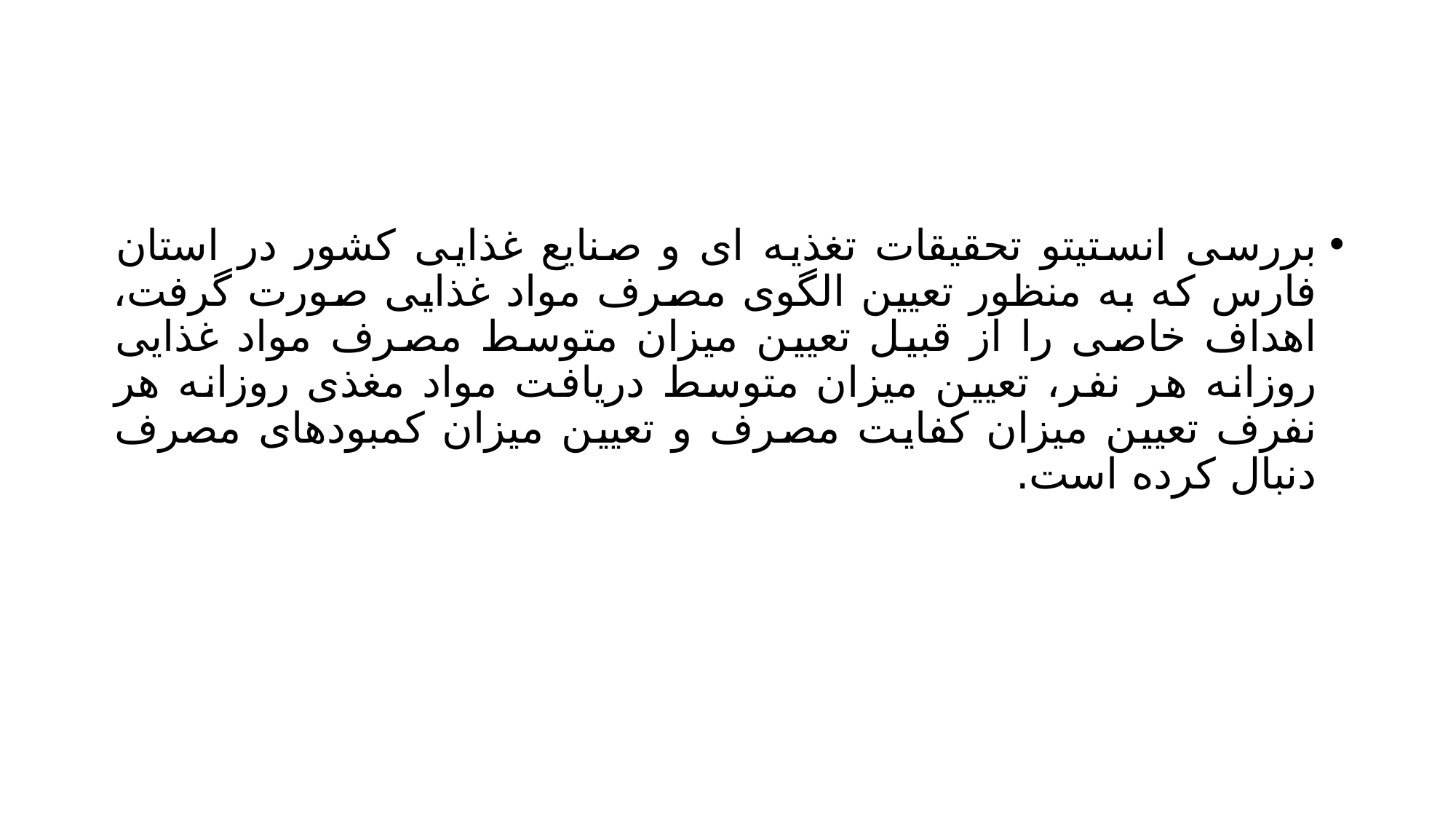

#
بررسی انستیتو تحقیقات تغذیه ای و صنایع غذایی کشور در استان فارس که به منظور تعیین الگوی مصرف مواد غذایی صورت گرفت، اهداف خاصی را از قبیل تعیین میزان متوسط مصرف مواد غذایی روزانه هر نفر، تعیین میزان متوسط دریافت مواد مغذی روزانه هر نفرف تعیین میزان کفایت مصرف و تعیین میزان کمبودهای مصرف دنبال کرده است.